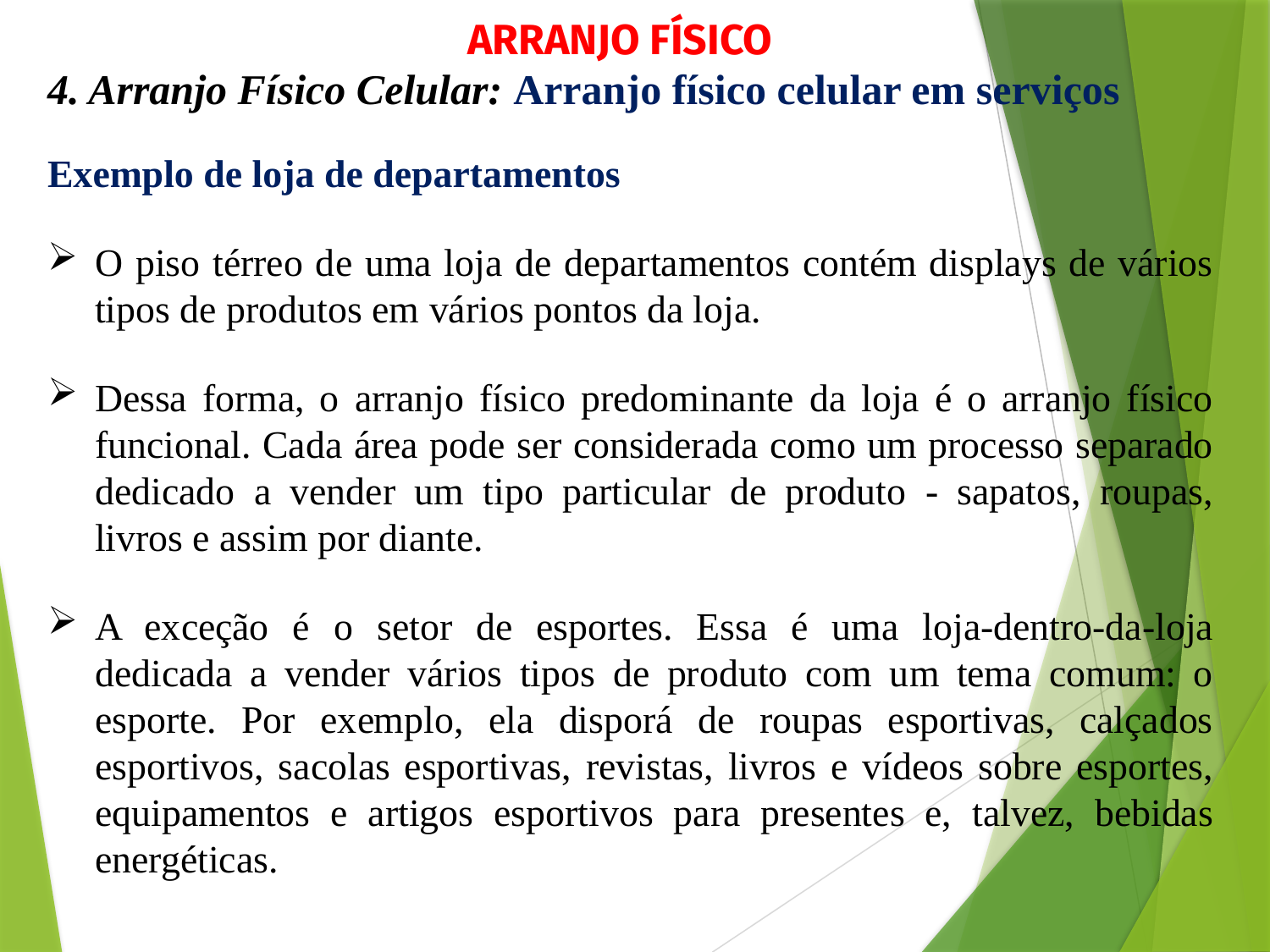

ARRANJO FÍSICO
4. Arranjo Físico Celular: Arranjo físico celular em serviços
Exemplo de loja de departamentos
O piso térreo de uma loja de departamentos contém displays de vários tipos de produtos em vários pontos da loja.
Dessa forma, o arranjo físico predominante da loja é o arranjo físico funcional. Cada área pode ser considerada como um processo separado dedicado a vender um tipo particular de produto - sapatos, roupas, livros e assim por diante.
A exceção é o setor de esportes. Essa é uma loja-dentro-da-loja dedicada a vender vários tipos de produto com um tema comum: o esporte. Por exemplo, ela disporá de roupas esportivas, calçados esportivos, sacolas esportivas, revistas, livros e vídeos sobre esportes, equipamentos e artigos esportivos para presentes e, talvez, bebidas energéticas.
30